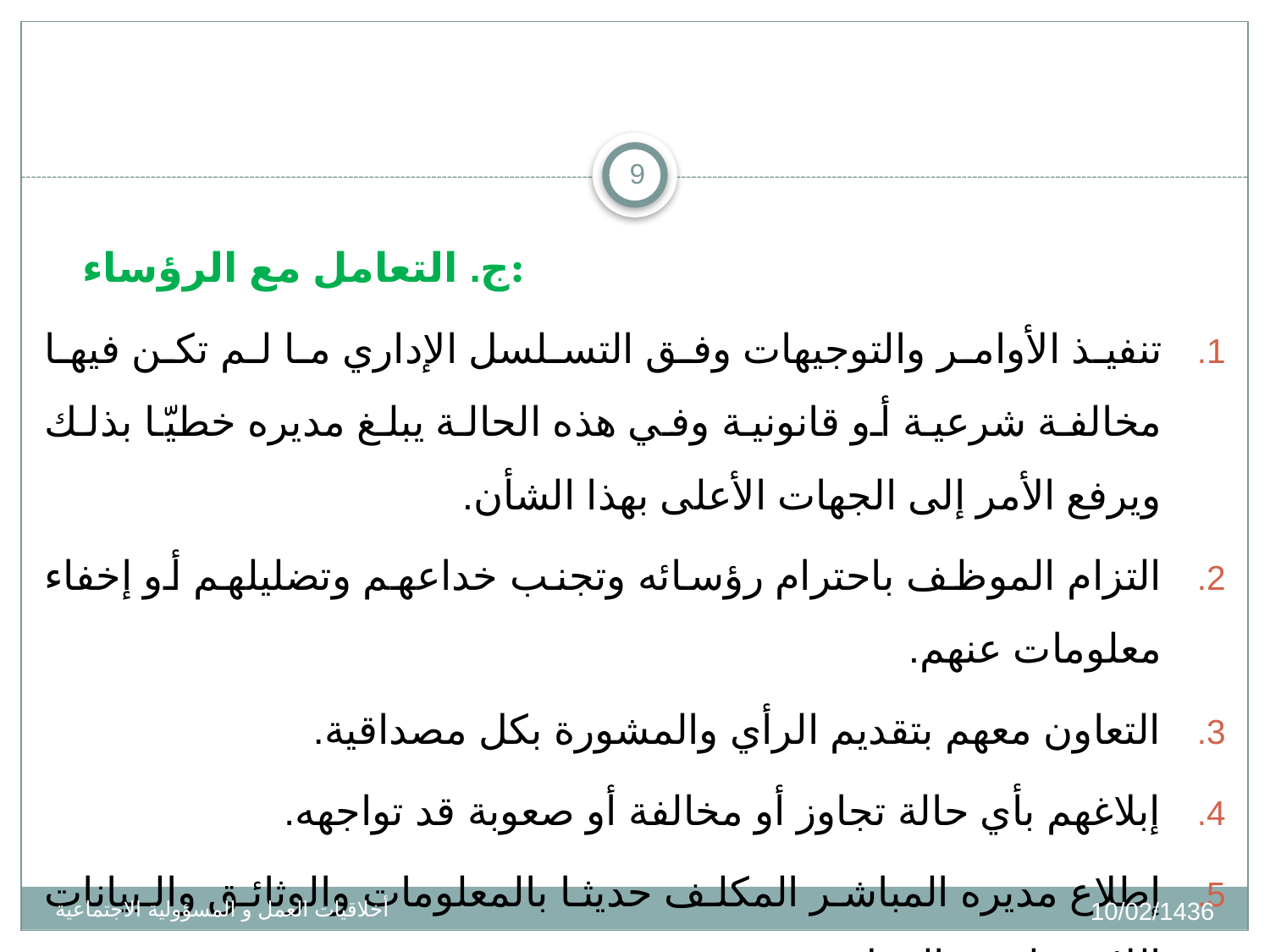

9
ج. التعامل مع الرؤساء:
تنفيذ الأوامر والتوجيهات وفق التسلسل الإداري ما لم تكن فيها مخالفة شرعية أو قانونية وفي هذه الحالة يبلغ مديره خطيّا بذلك ويرفع الأمر إلى الجهات الأعلى بهذا الشأن.
التزام الموظف باحترام رؤسائه وتجنب خداعهم وتضليلهم أو إخفاء معلومات عنهم.
التعاون معهم بتقديم الرأي والمشورة بكل مصداقية.
إبلاغهم بأي حالة تجاوز أو مخالفة أو صعوبة قد تواجهه.
إطلاع مديره المباشر المكلف حديثا بالمعلومات والوثائق والبيانات اللازمة لسير العمل.

10/02/1436
أخلاقيات العمل و المسؤولية الاجتماعية